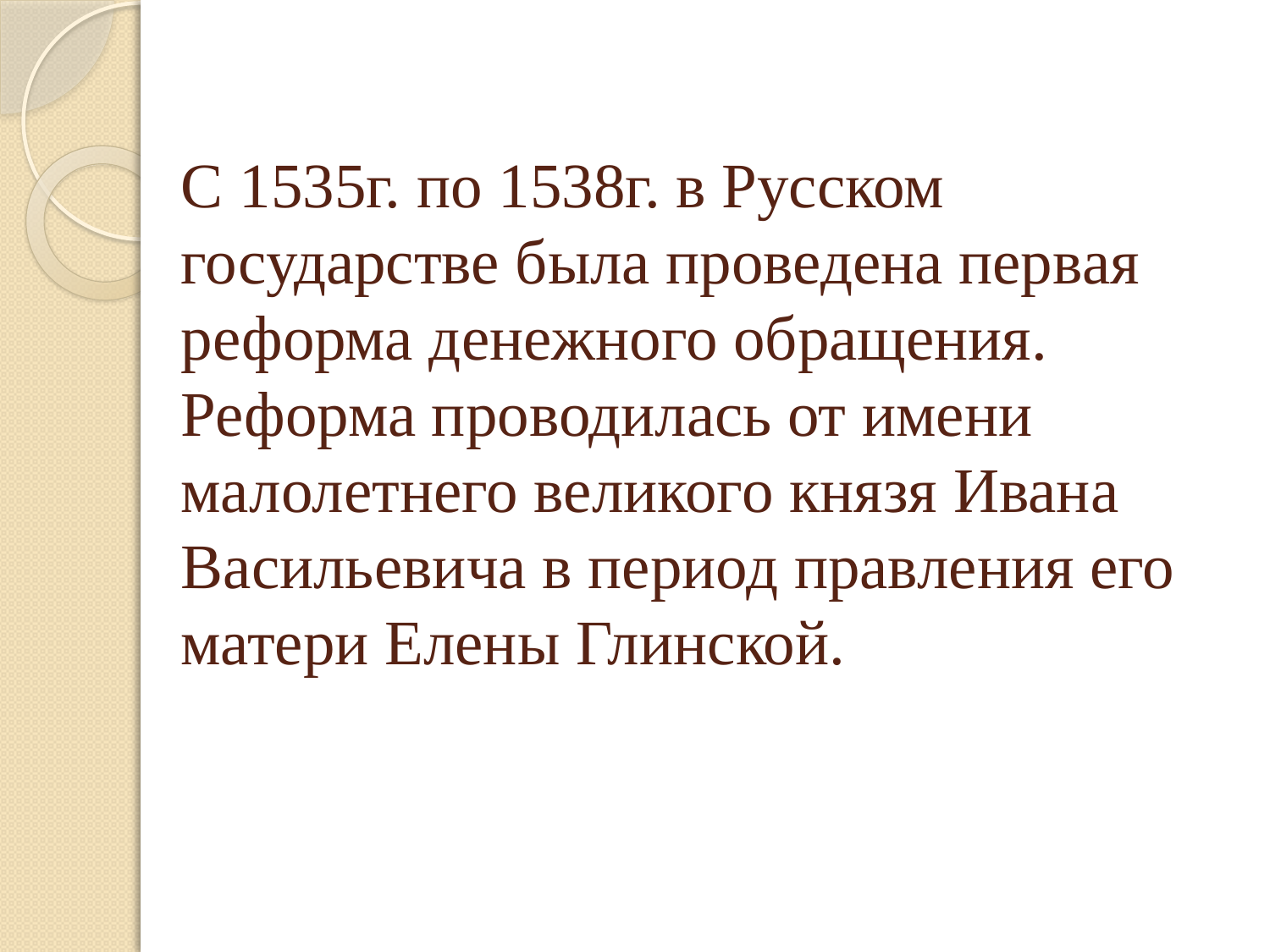

# С 1535г. по 1538г. в Русском государстве была проведена первая реформа денежного обращения. Реформа проводилась от имени малолетнего великого князя Ивана Васильевича в период правления его матери Елены Глинской.